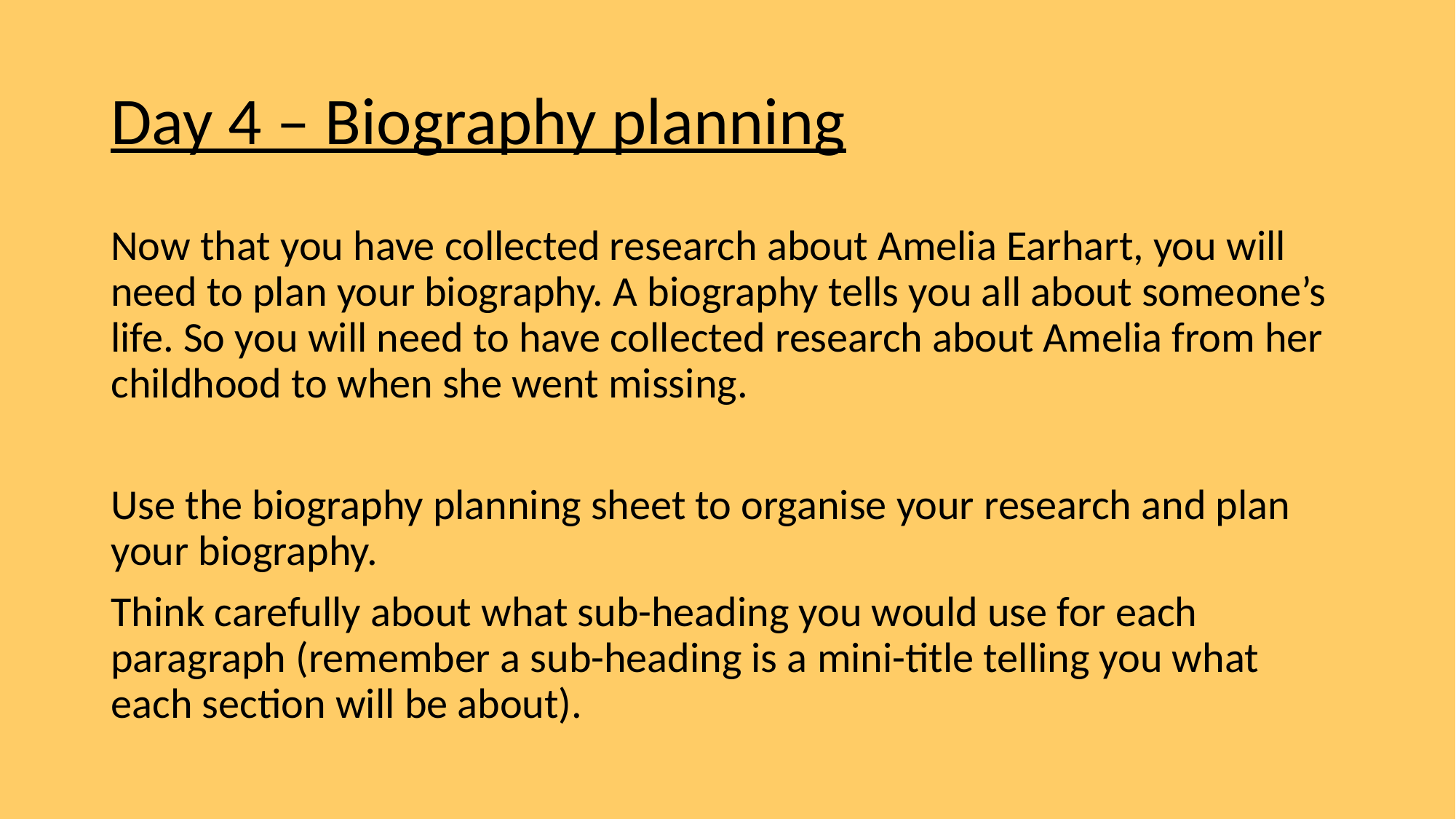

# Day 4 – Biography planning
Now that you have collected research about Amelia Earhart, you will need to plan your biography. A biography tells you all about someone’s life. So you will need to have collected research about Amelia from her childhood to when she went missing.

Use the biography planning sheet to organise your research and plan your biography.
Think carefully about what sub-heading you would use for each paragraph (remember a sub-heading is a mini-title telling you what each section will be about).